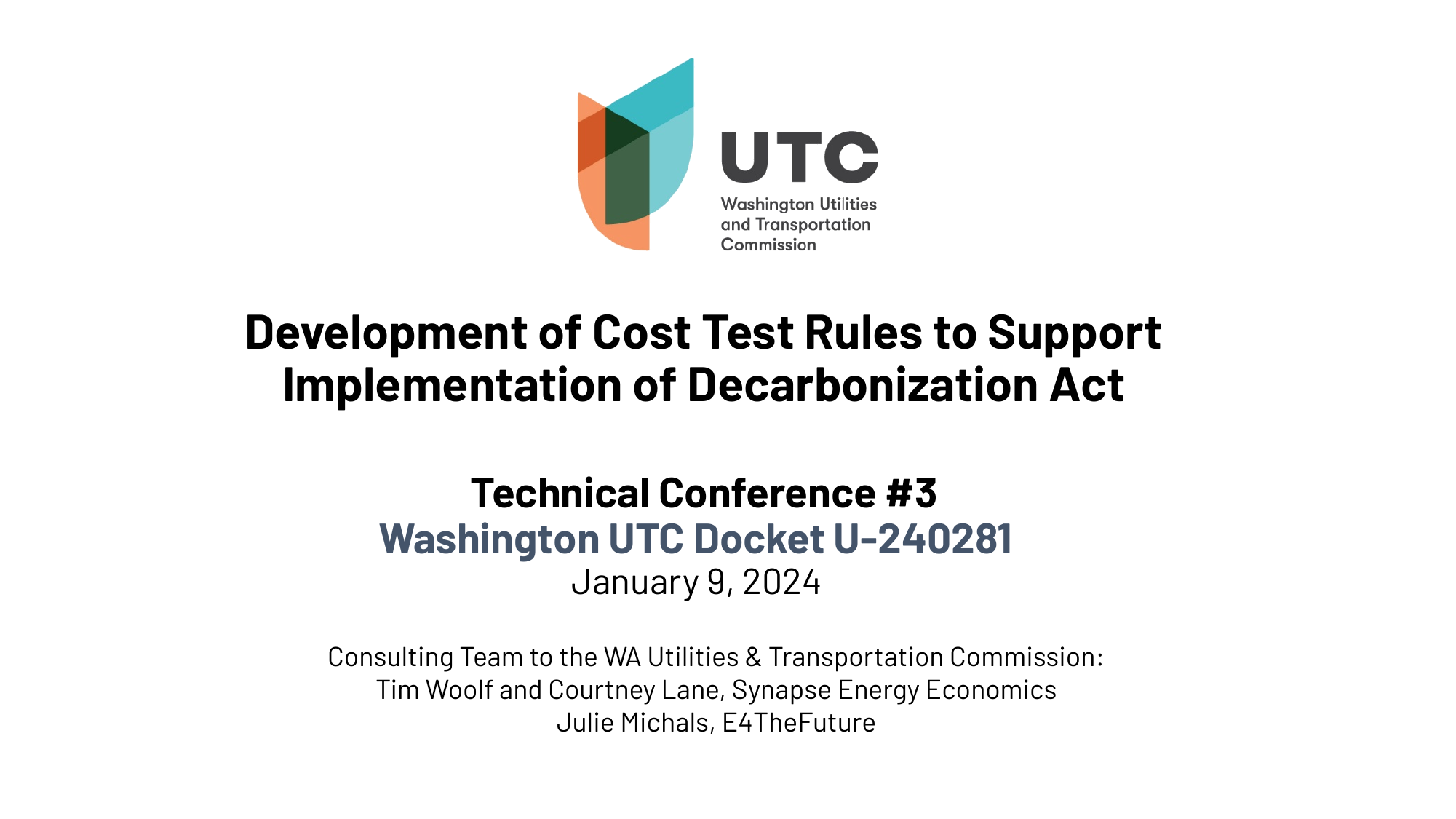

Development of Cost Test Rules to Support Implementation of Decarbonization Act
Technical Conference #3
Washington UTC Docket U-240281
January 9, 2024
Consulting Team to the WA Utilities & Transportation Commission:
Tim Woolf and Courtney Lane, Synapse Energy Economics
Julie Michals, E4TheFuture